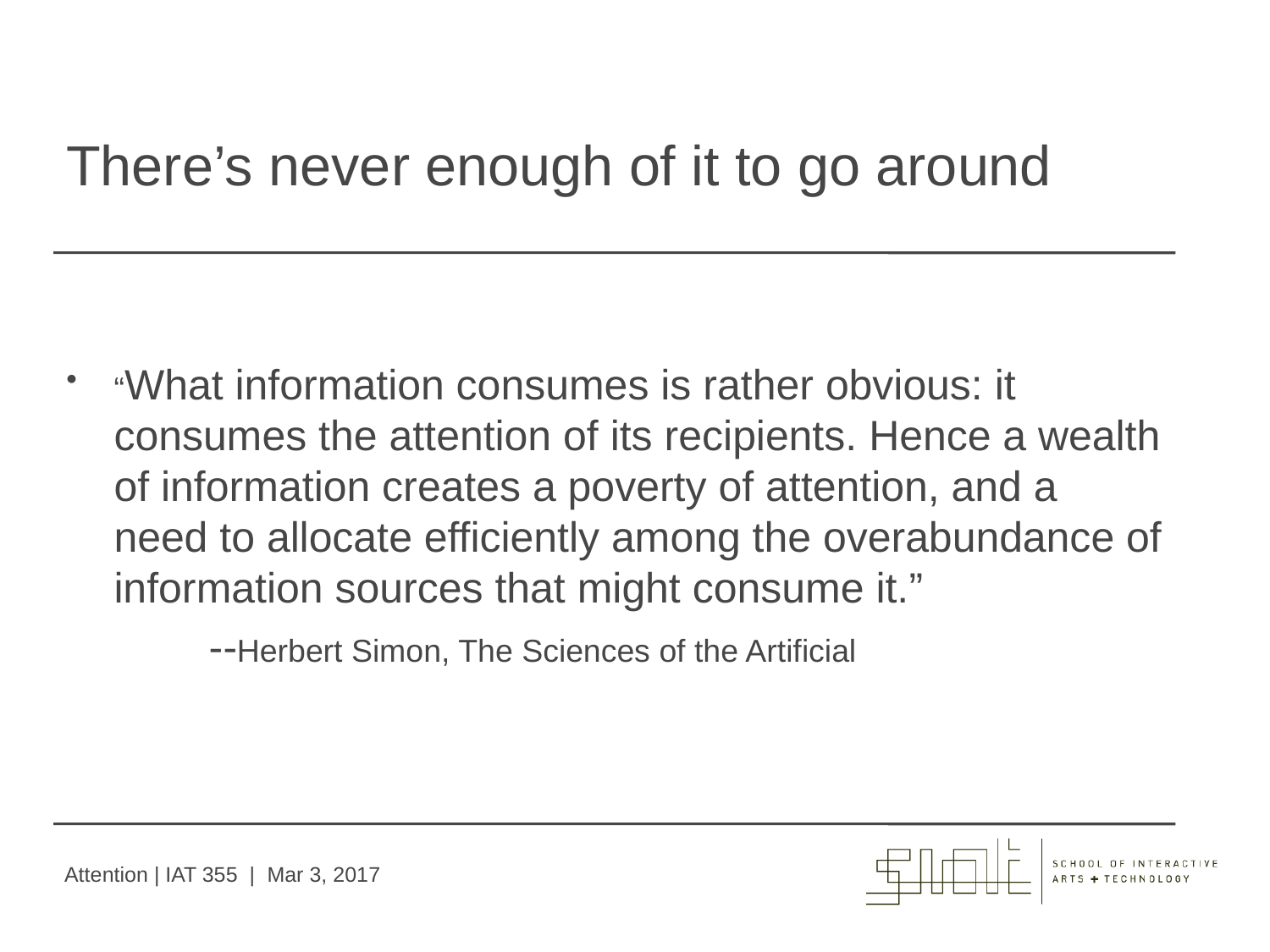

# There’s never enough of it to go around

“What information consumes is rather obvious: it consumes the attention of its recipients. Hence a wealth of information creates a poverty of attention, and a need to allocate efficiently among the overabundance of information sources that might consume it.”
	        --Herbert Simon, The Sciences of the Artificial

Attention | IAT 355  |  Mar 3, 2017